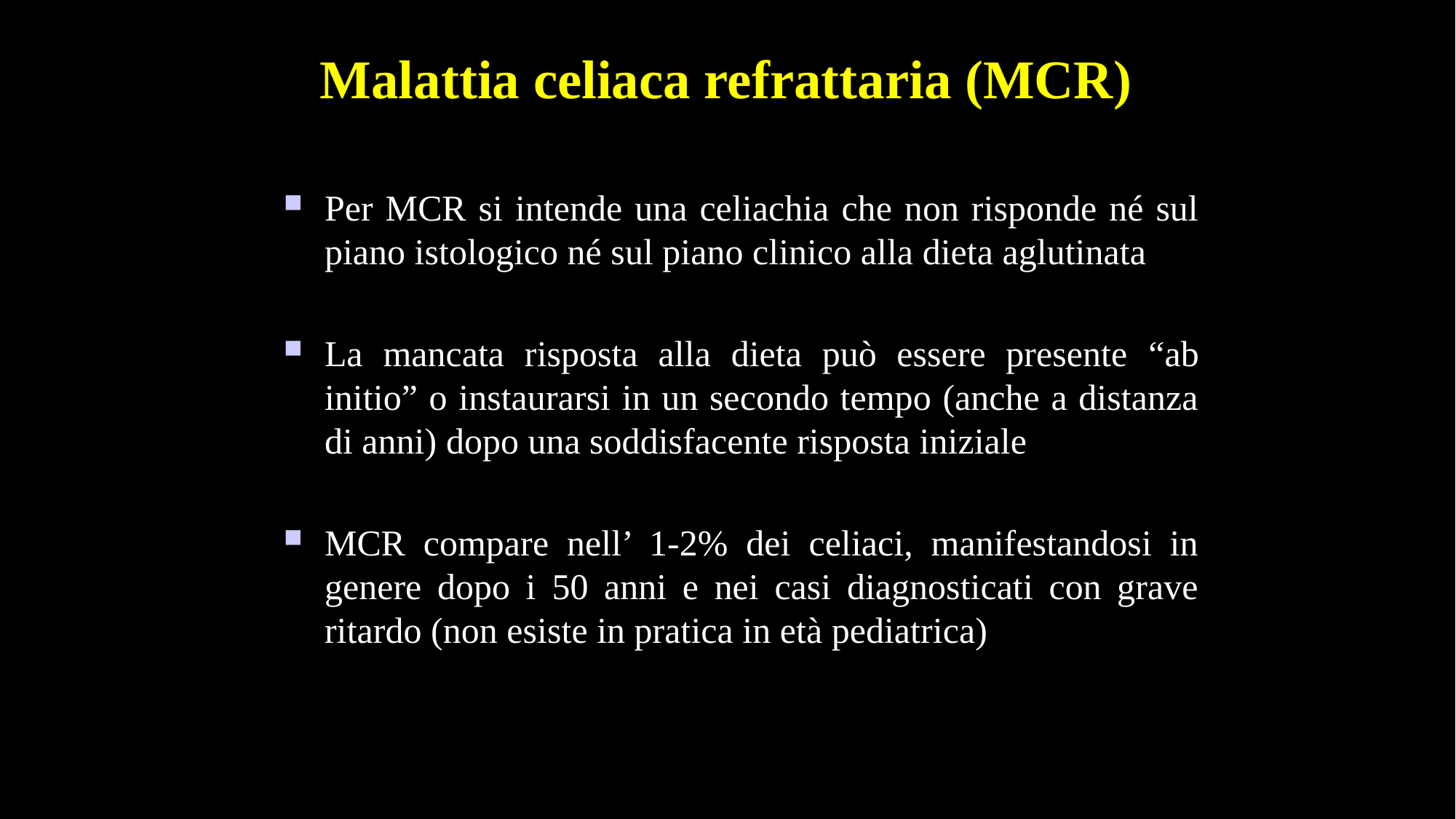

Malattia celiaca refrattaria (MCR)
Per MCR si intende una celiachia che non risponde né sul piano istologico né sul piano clinico alla dieta aglutinata

La mancata risposta alla dieta può essere presente “ab initio” o instaurarsi in un secondo tempo (anche a distanza di anni) dopo una soddisfacente risposta iniziale

MCR compare nell’ 1-2% dei celiaci, manifestandosi in genere dopo i 50 anni e nei casi diagnosticati con grave ritardo (non esiste in pratica in età pediatrica)